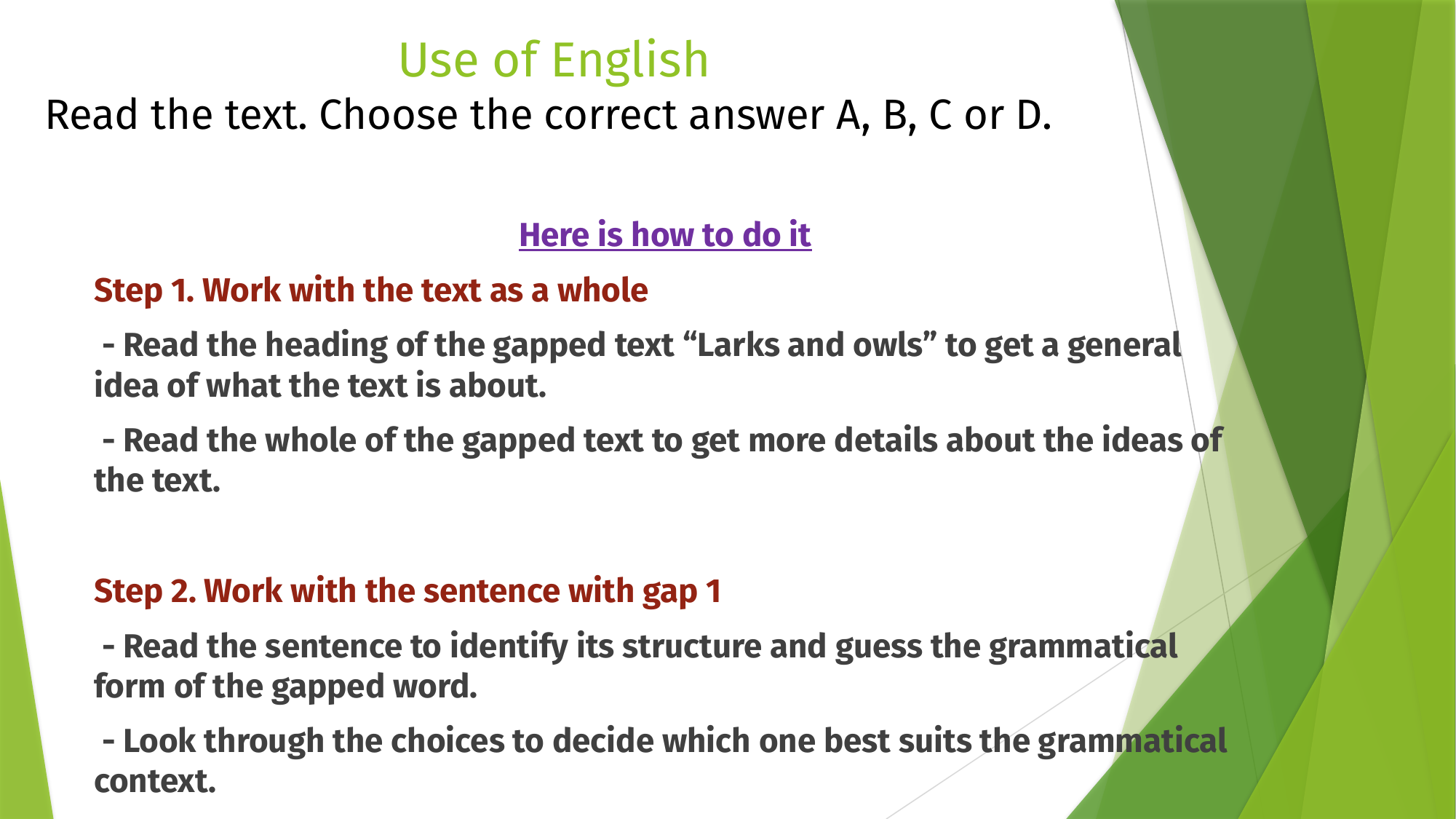

# Use of English Read the text. Choose the correct answer A, B, C or D.
Here is how to do it
Step 1. Work with the text as a whole
 - Read the heading of the gapped text “Larks and owls” to get a general idea of what the text is about.
 - Read the whole of the gapped text to get more details about the ideas of the text.

Step 2. Work with the sentence with gap 1
 - Read the sentence to identify its structure and guess the grammatical form of the gapped word.
 - Look through the choices to decide which one best suits the grammatical context.